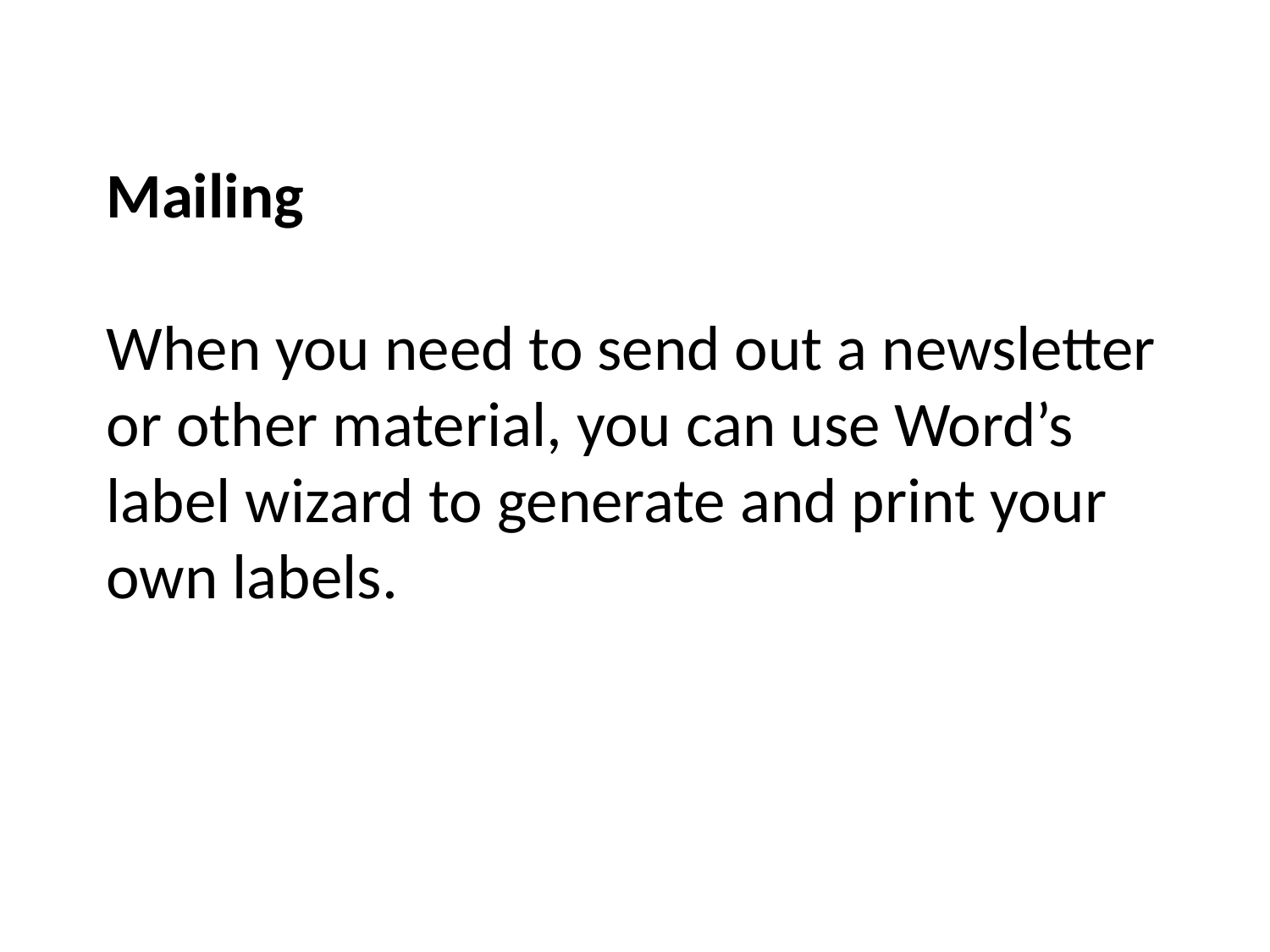

Mailing

When you need to send out a newsletter or other material, you can use Word’s label wizard to generate and print your own labels.